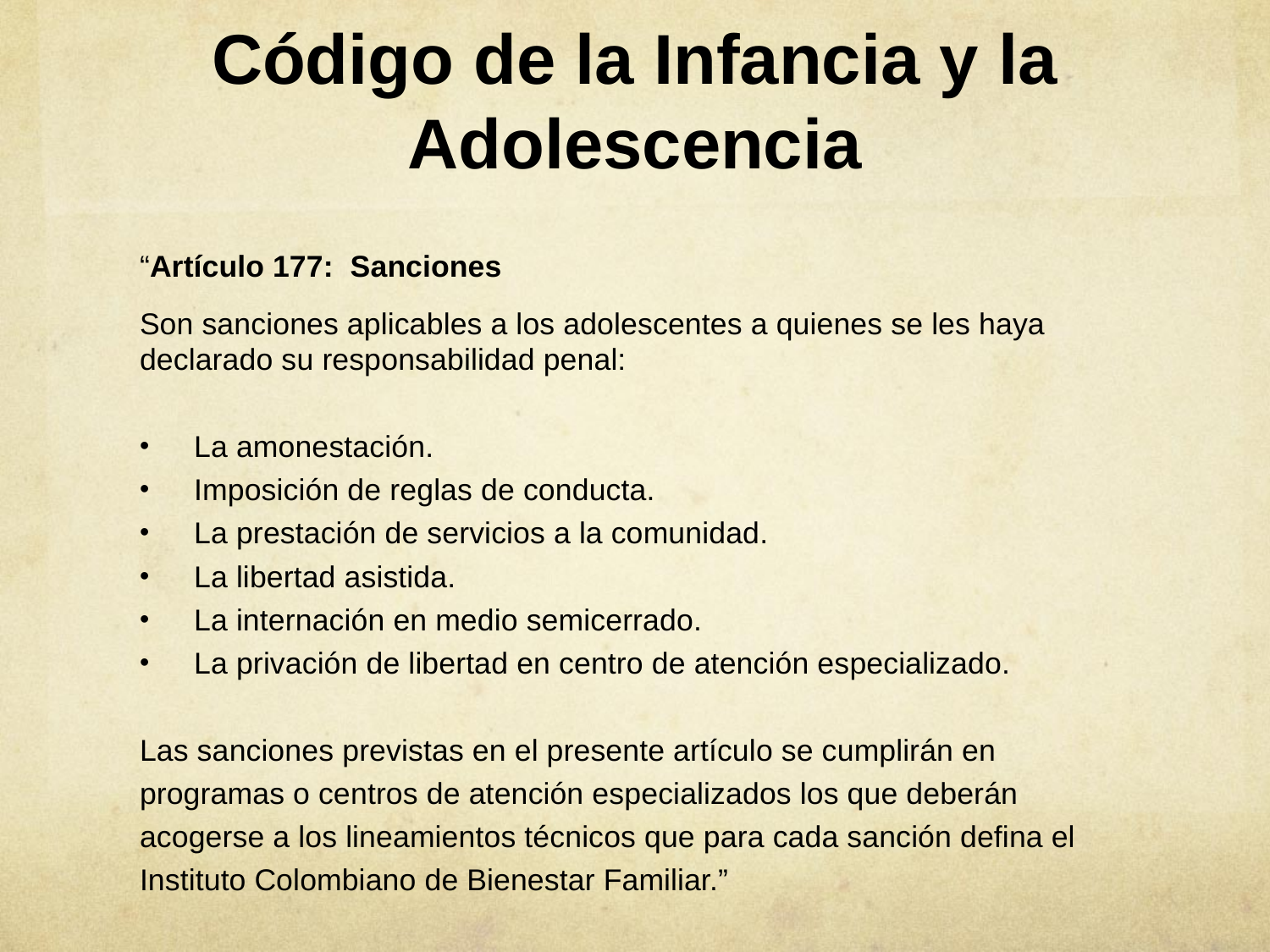

Código de la Infancia y la Adolescencia
“Artículo 177:  Sanciones
Son sanciones aplicables a los adolescentes a quienes se les haya declarado su responsabilidad penal:

La amonestación.
Imposición de reglas de conducta.
La prestación de servicios a la comunidad.
La libertad asistida.
La internación en medio semicerrado.
La privación de libertad en centro de atención especializado.

Las sanciones previstas en el presente artículo se cumplirán en programas o centros de atención especializados los que deberán acogerse a los lineamientos técnicos que para cada sanción defina el Instituto Colombiano de Bienestar Familiar.”